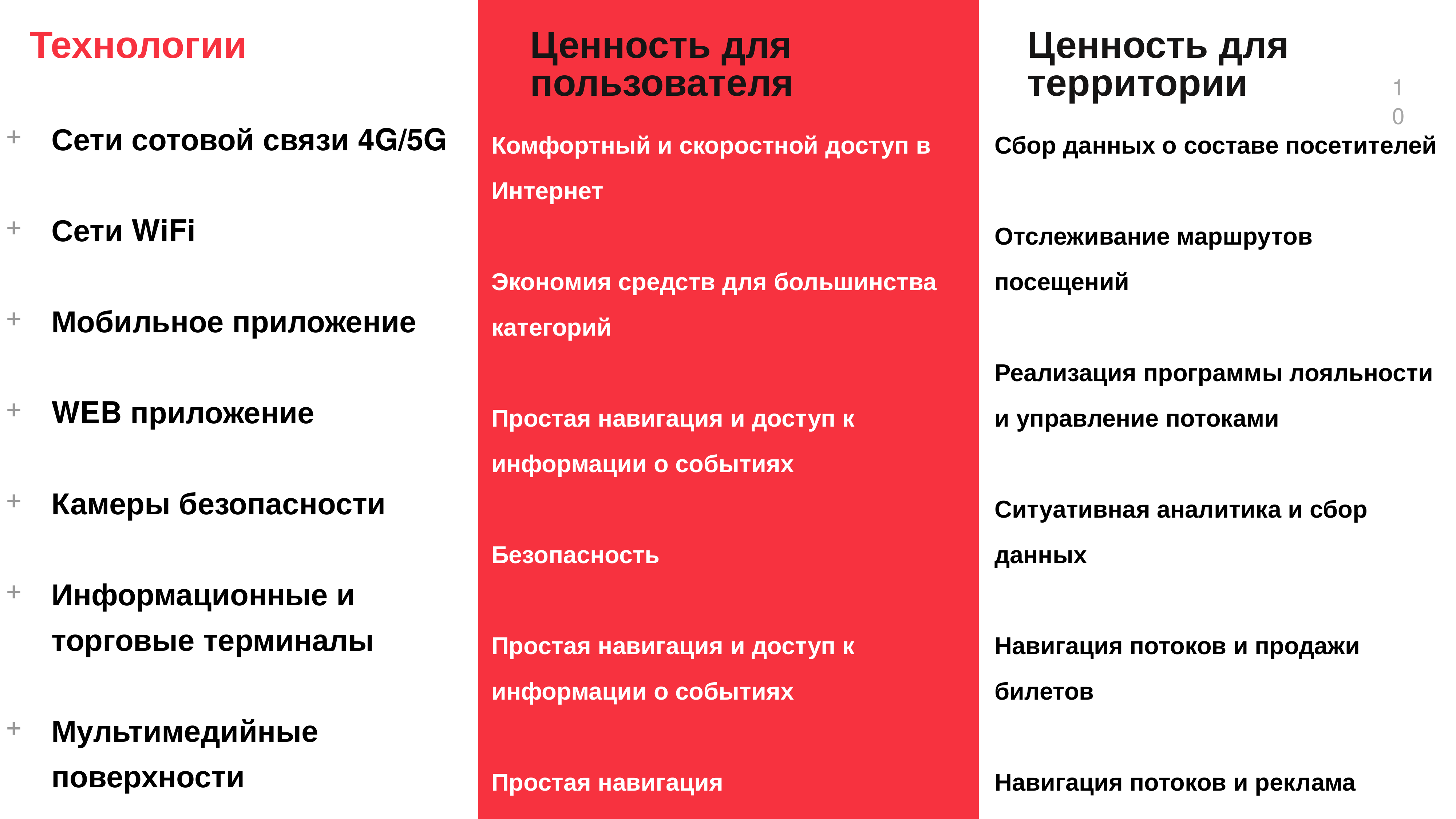

Технологии
Ценность для пользователя
Ценность для территории
10
Сети сотовой связи 4G/5G
Сети WiFi
Мобильное приложение
WEB приложение
Камеры безопасности
Информационные и торговые терминалы
Мультимедийные поверхности
Комфортный и скоростной доступ в Интернет
Экономия средств для большинства категорий
Простая навигация и доступ к информации о событиях
Безопасность
Простая навигация и доступ к информации о событиях
Простая навигация
Сбор данных о составе посетителей
Отслеживание маршрутов посещений
Реализация программы лояльности и управление потоками
Ситуативная аналитика и сбор данных
Навигация потоков и продажи билетов
Навигация потоков и реклама